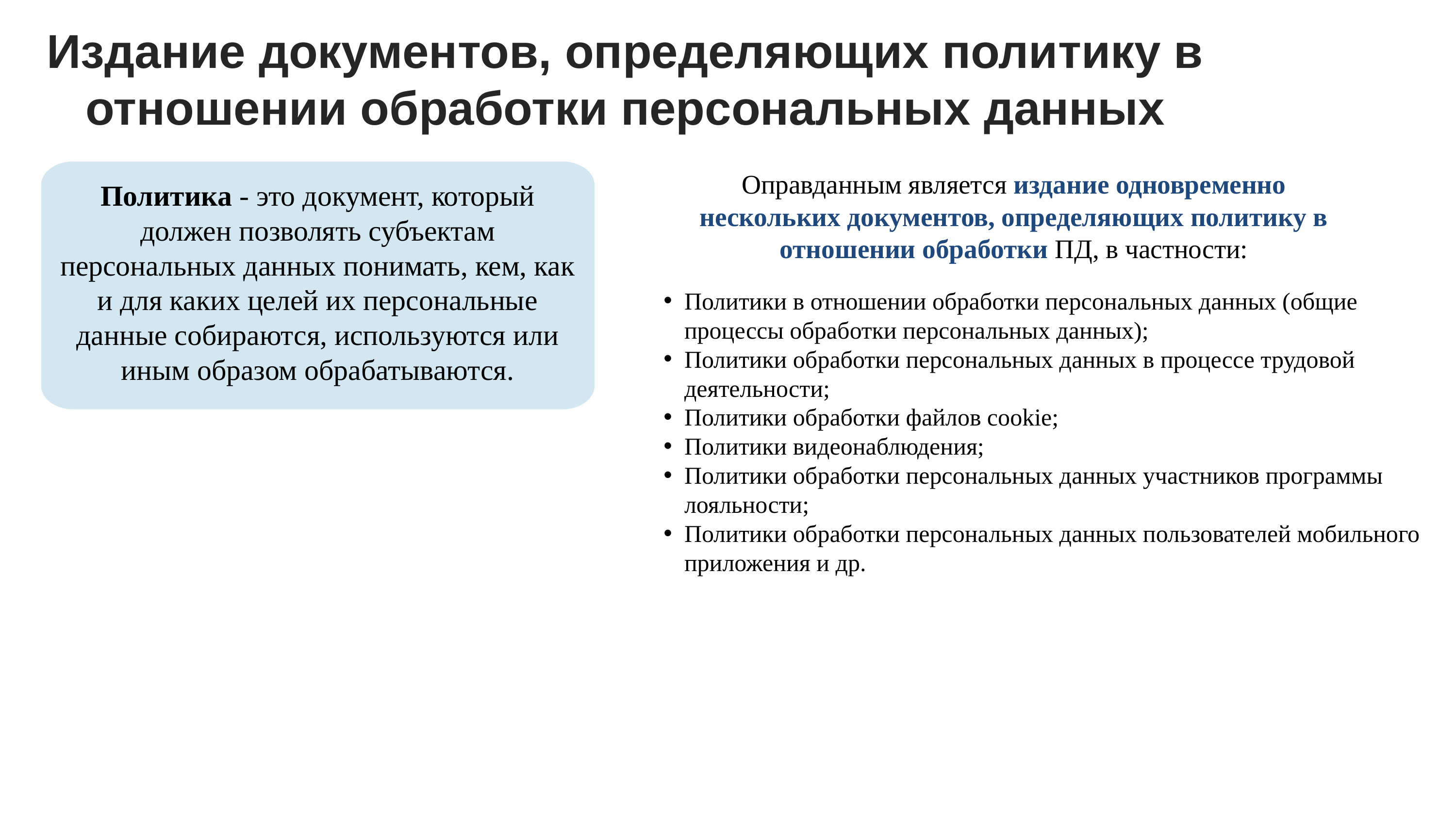

Издание документов, определяющих политику в отношении обработки персональных данных

Оправданным является издание одновременно нескольких документов, определяющих политику в отношении обработки ПД, в частности:

Политика - это документ, который должен позволять субъектам персональных данных понимать, кем, как и для каких целей их персональные данные собираются, используются или иным образом обрабатываются.
Политики в отношении обработки персональных данных (общие процессы обработки персональных данных);
Политики обработки персональных данных в процессе трудовой деятельности;
Политики обработки файлов cookie;
Политики видеонаблюдения;
Политики обработки персональных данных участников программы лояльности;
Политики обработки персональных данных пользователей мобильного приложения и др.